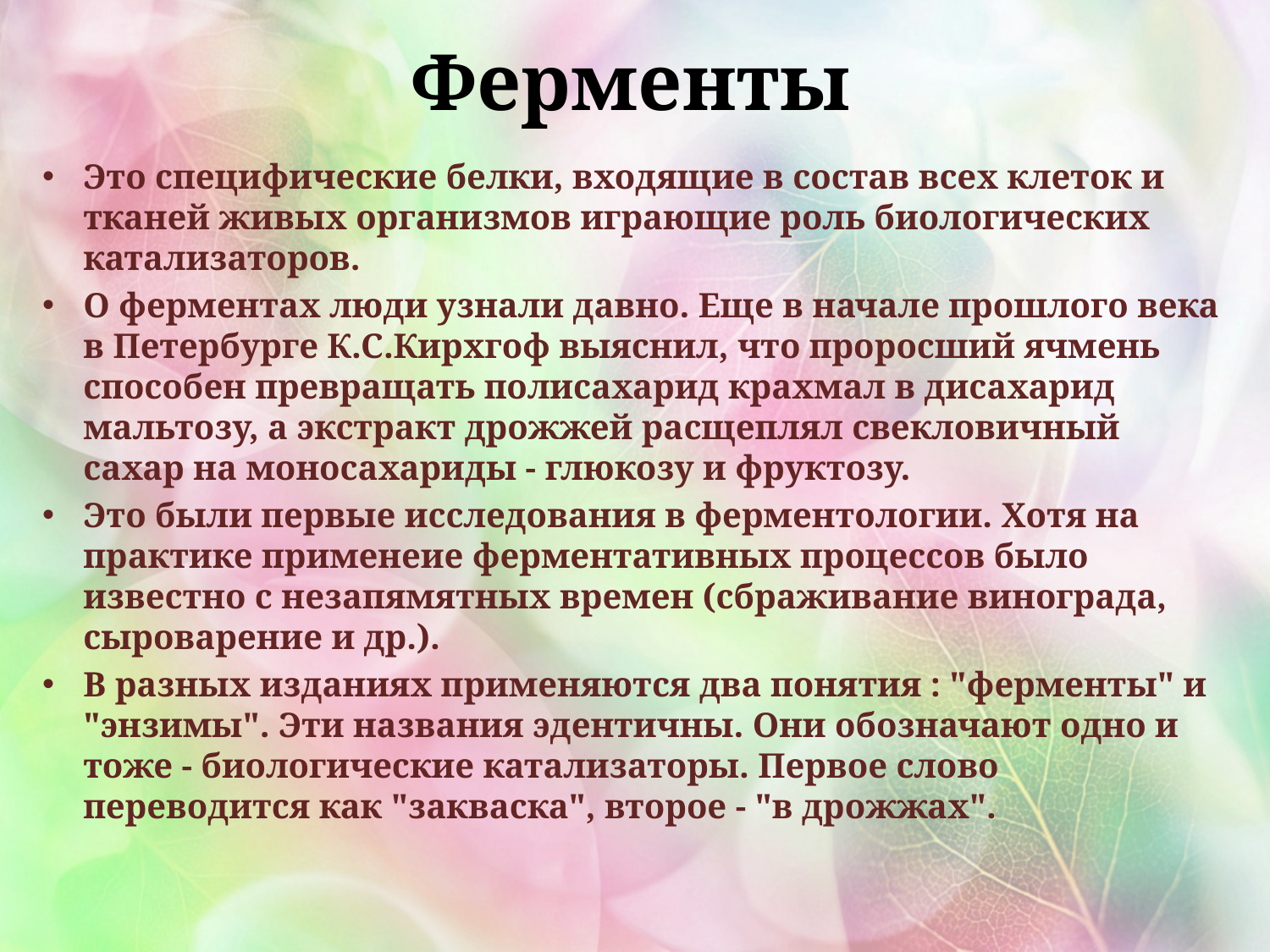

# Ферменты
Это специфические белки, входящие в состав всех клеток и тканей живых организмов играющие роль биологических катализаторов.
О ферментах люди узнали давно. Еще в начале прошлого века в Петербурге К.С.Кирхгоф выяснил, что проросший ячмень способен превращать полисахарид крахмал в дисахарид мальтозу, а экстракт дрожжей расщеплял свекловичный сахар на моносахариды - глюкозу и фруктозу.
Это были первые исследования в ферментологии. Хотя на практике применеие ферментативных процессов было известно с незапямятных времен (сбраживание винограда, сыроварение и др.).
В разных изданиях применяются два понятия : "ферменты" и "энзимы". Эти названия эдентичны. Они обозначают одно и тоже - биологические катализаторы. Первое слово переводится как "закваска", второе - "в дрожжах".